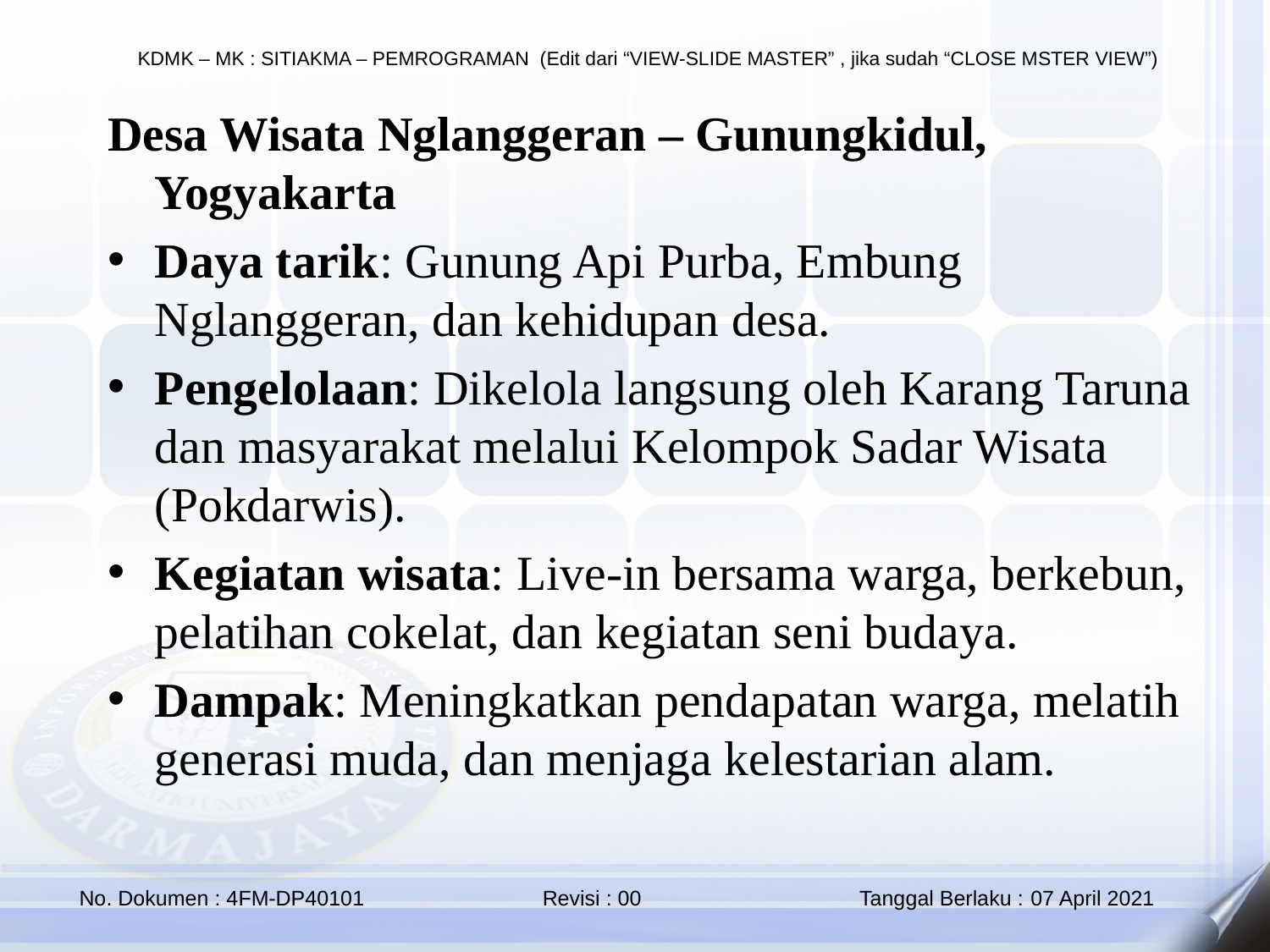

Desa Wisata Nglanggeran – Gunungkidul, Yogyakarta
Daya tarik: Gunung Api Purba, Embung Nglanggeran, dan kehidupan desa.
Pengelolaan: Dikelola langsung oleh Karang Taruna dan masyarakat melalui Kelompok Sadar Wisata (Pokdarwis).
Kegiatan wisata: Live-in bersama warga, berkebun, pelatihan cokelat, dan kegiatan seni budaya.
Dampak: Meningkatkan pendapatan warga, melatih generasi muda, dan menjaga kelestarian alam.